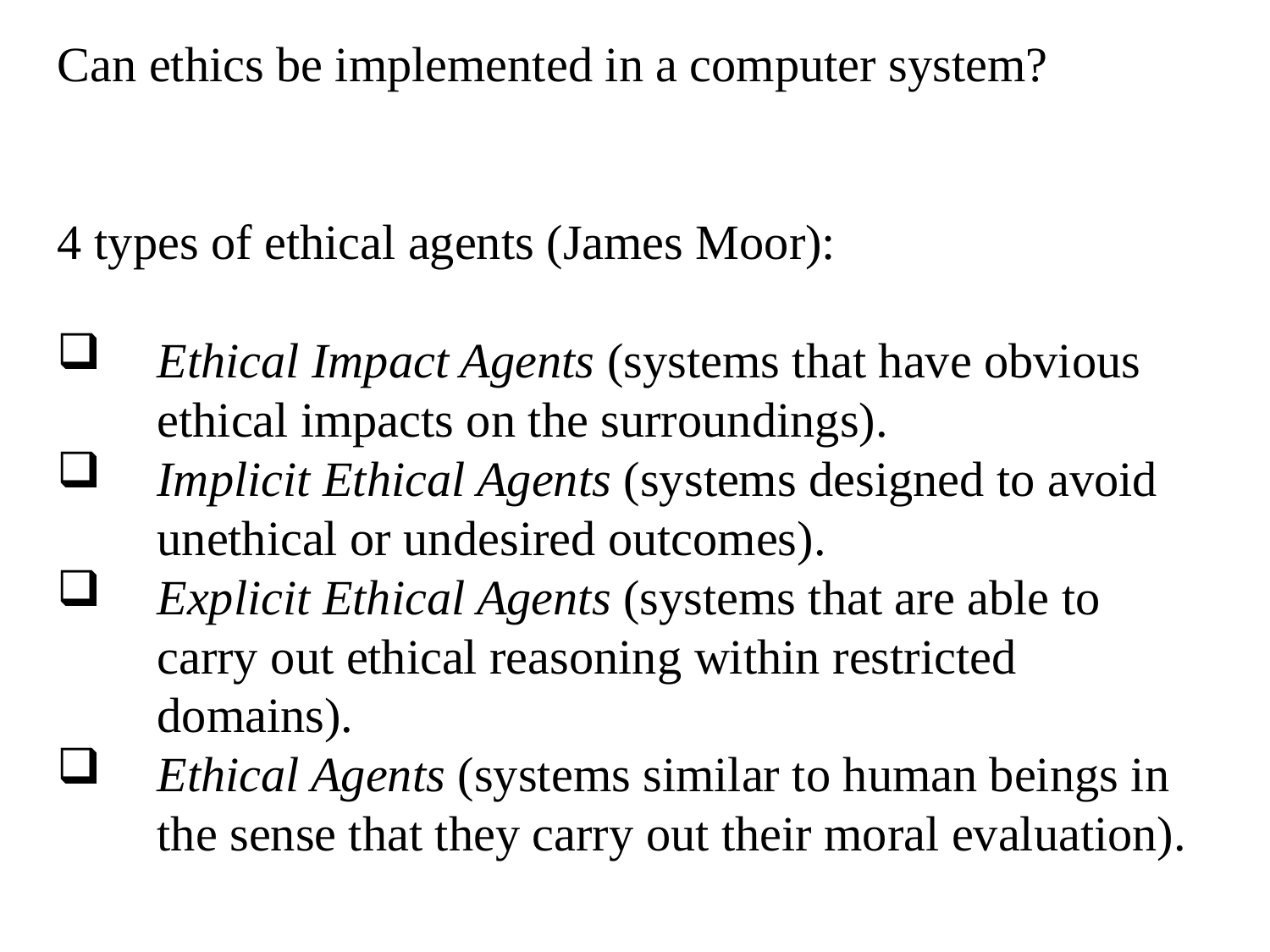

Can ethics be implemented in a computer system?

4 types of ethical agents (James Moor):

Ethical Impact Agents (systems that have obvious ethical impacts on the surroundings).
Implicit Ethical Agents (systems designed to avoid unethical or undesired outcomes).
Explicit Ethical Agents (systems that are able to carry out ethical reasoning within restricted domains).
Ethical Agents (systems similar to human beings in the sense that they carry out their moral evaluation).